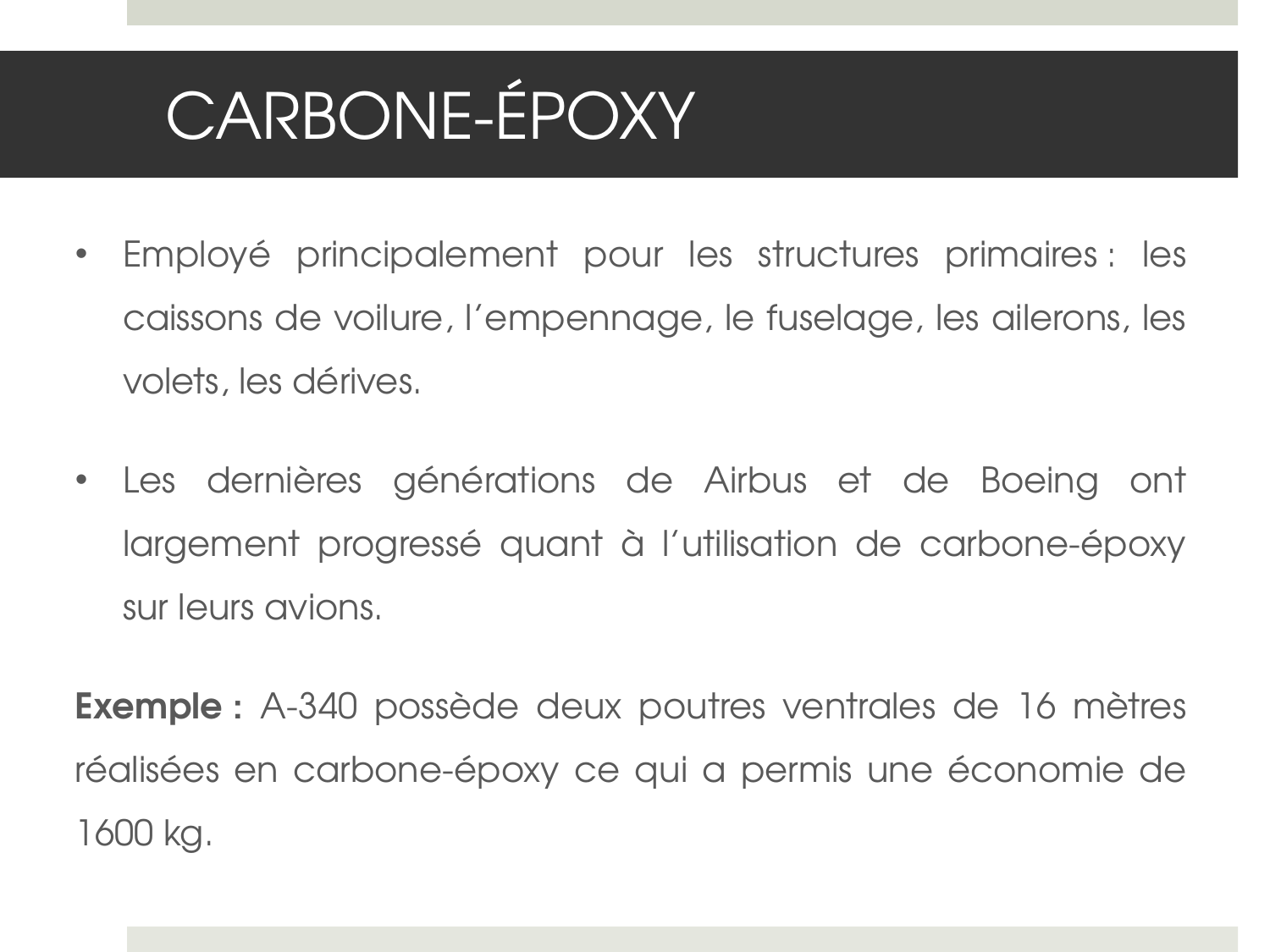

# Carbone-époxy
Employé principalement pour les structures primaires : les caissons de voilure, l’empennage, le fuselage, les ailerons, les volets, les dérives.
Les dernières générations de Airbus et de Boeing ont largement progressé quant à l’utilisation de carbone-époxy sur leurs avions.
Exemple : A-340 possède deux poutres ventrales de 16 mètres réalisées en carbone-époxy ce qui a permis une économie de 1600 kg.